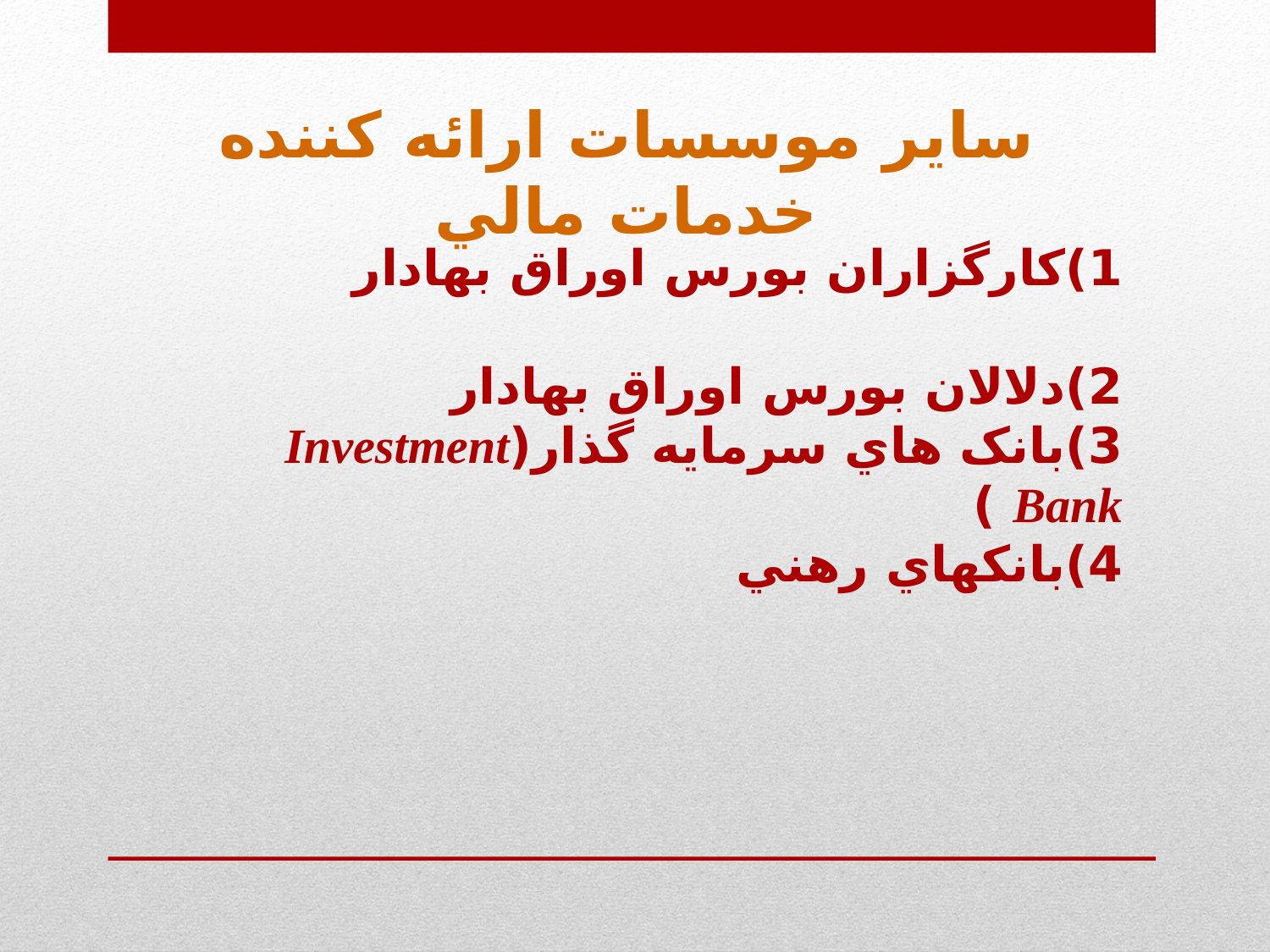

ساير موسسات ارائه کننده خدمات مالي
1)کارگزاران بورس اوراق بهادار
2)دلالان بورس اوراق بهادار
3)بانک هاي سرمايه گذار(Investment Bank )
4)بانکهاي رهني